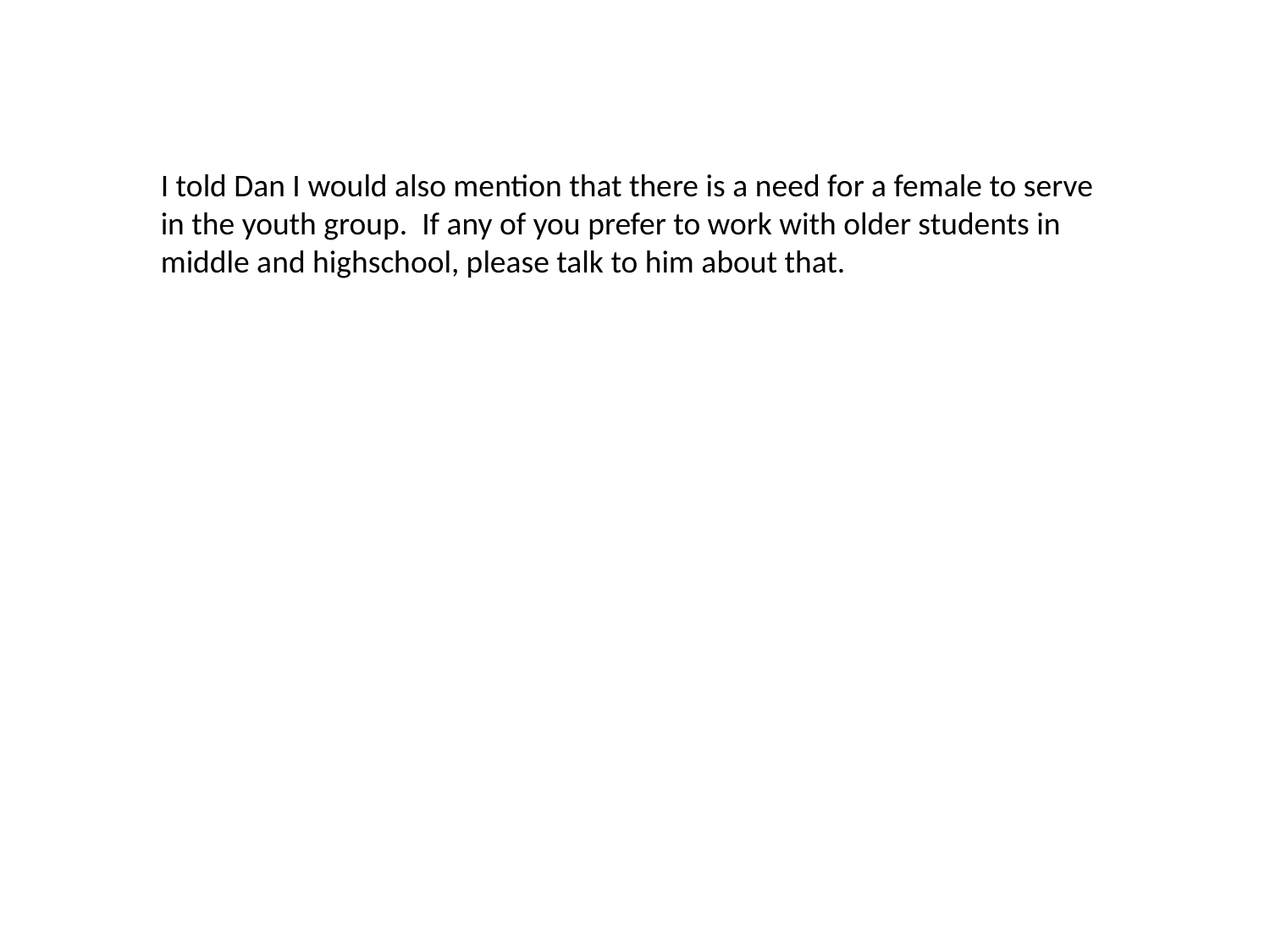

I told Dan I would also mention that there is a need for a female to serve in the youth group.  If any of you prefer to work with older students in middle and highschool, please talk to him about that.